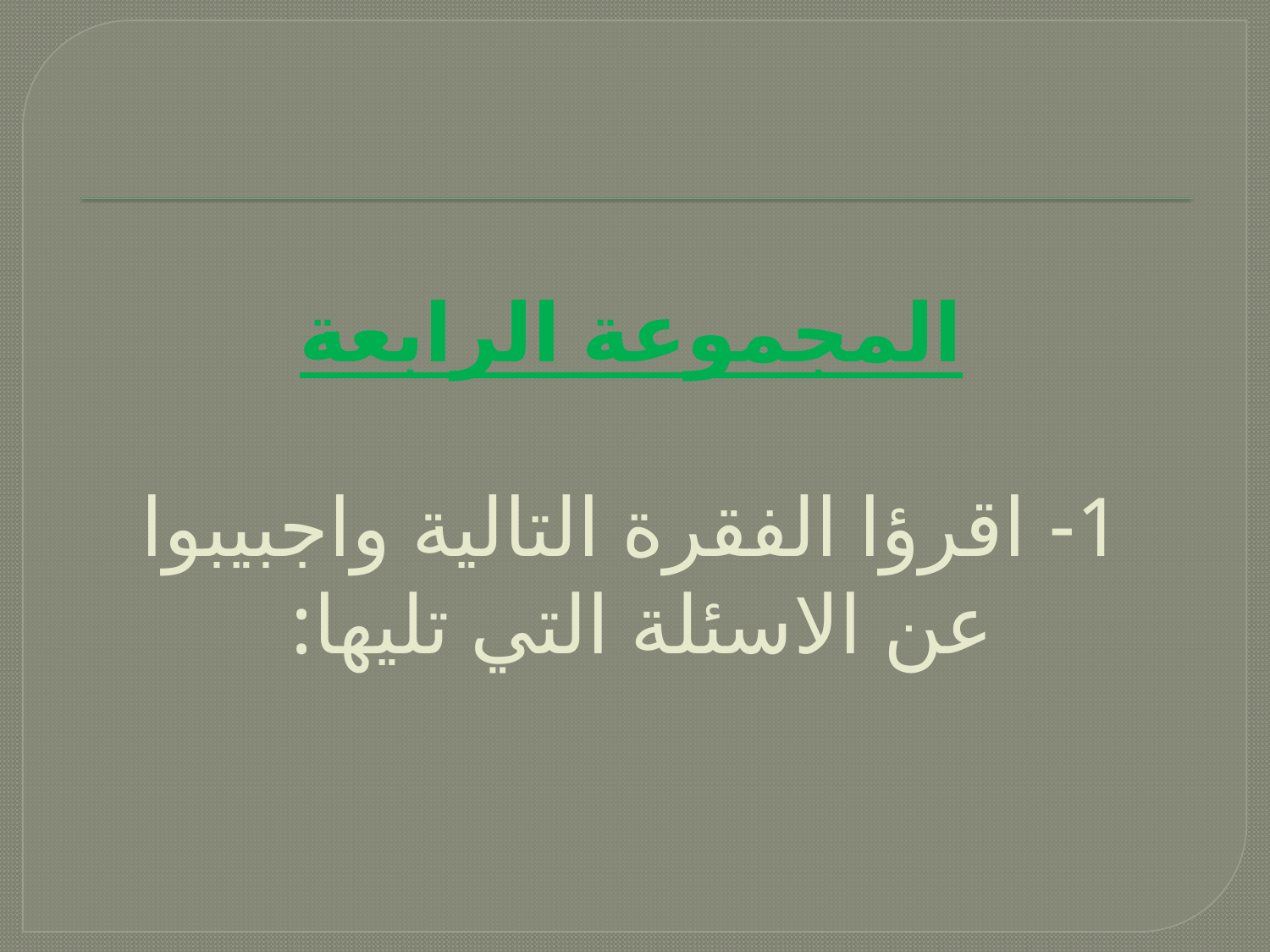

# المجموعة الرابعة 1- اقرؤا الفقرة التالية واجبيبوا عن الاسئلة التي تليها: